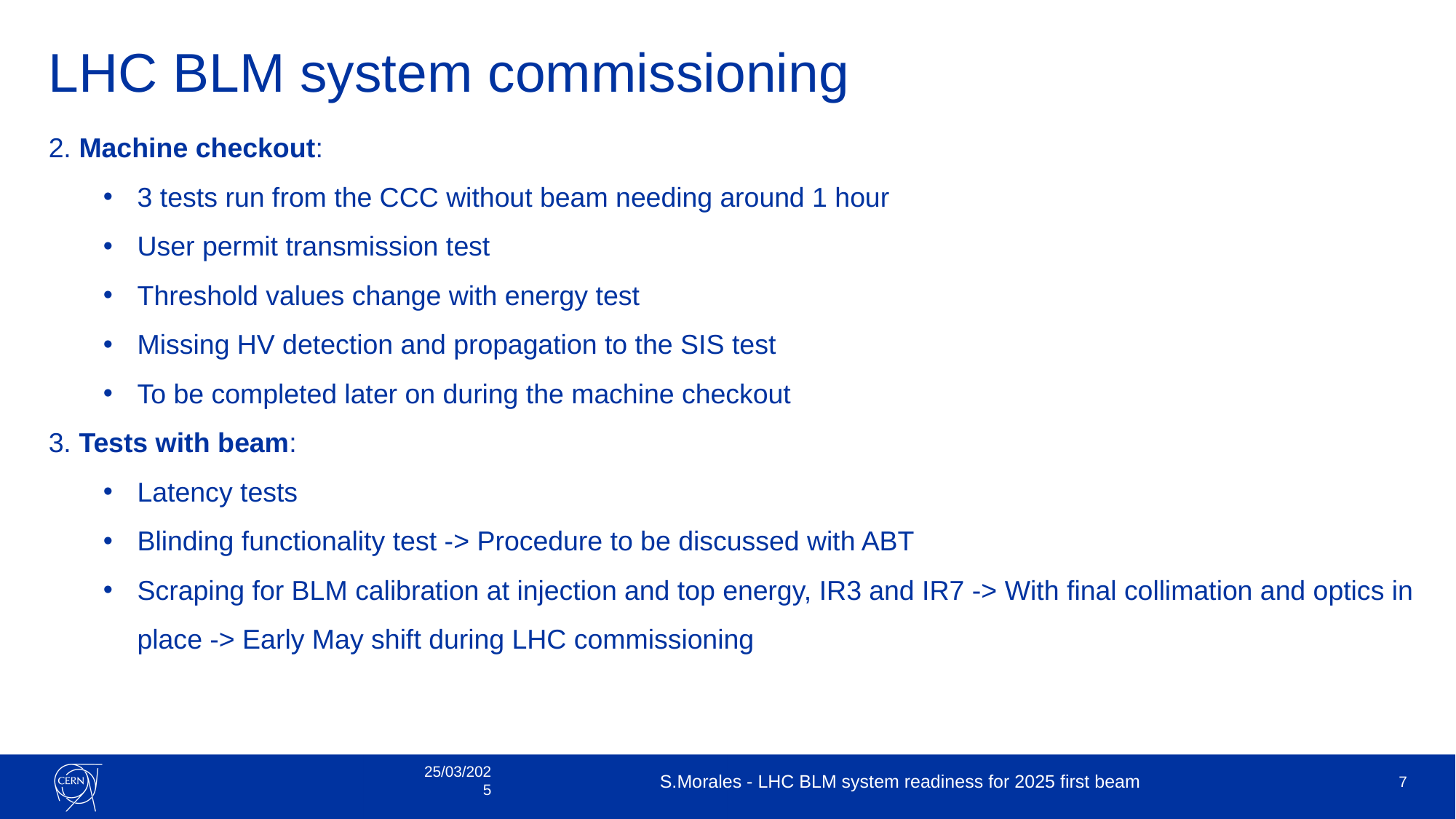

LHC BLM system commissioning
2. Machine checkout:
3 tests run from the CCC without beam needing around 1 hour
User permit transmission test
Threshold values change with energy test
Missing HV detection and propagation to the SIS test
To be completed later on during the machine checkout
3. Tests with beam:
Latency tests
Blinding functionality test -> Procedure to be discussed with ABT
Scraping for BLM calibration at injection and top energy, IR3 and IR7 -> With final collimation and optics in place -> Early May shift during LHC commissioning

25/03/2025
S.Morales - LHC BLM system readiness for 2025 first beam
7